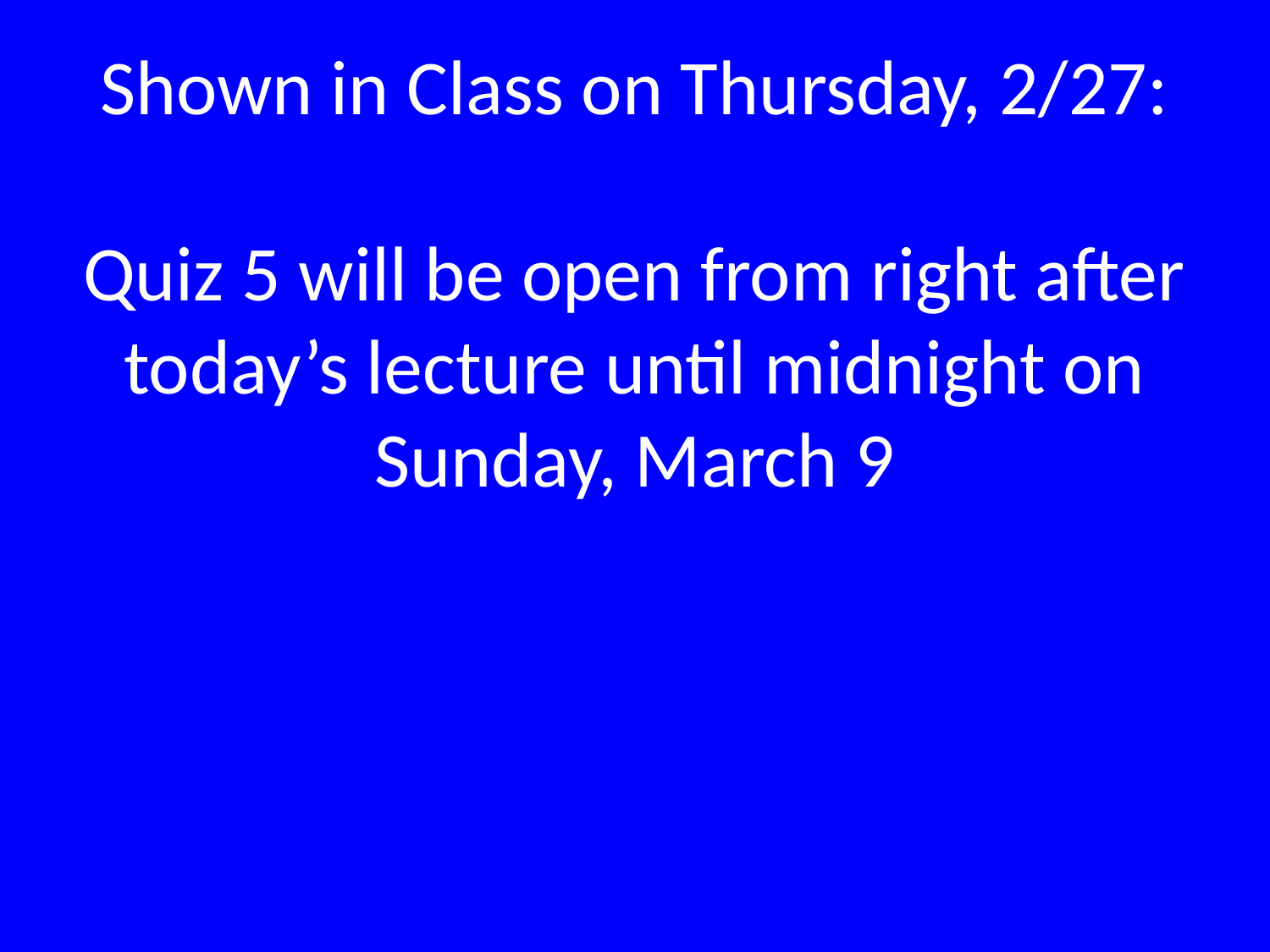

# Shown in Class on Thursday, 2/27: Quiz 5 will be open from right after today’s lecture until midnight on Sunday, March 9